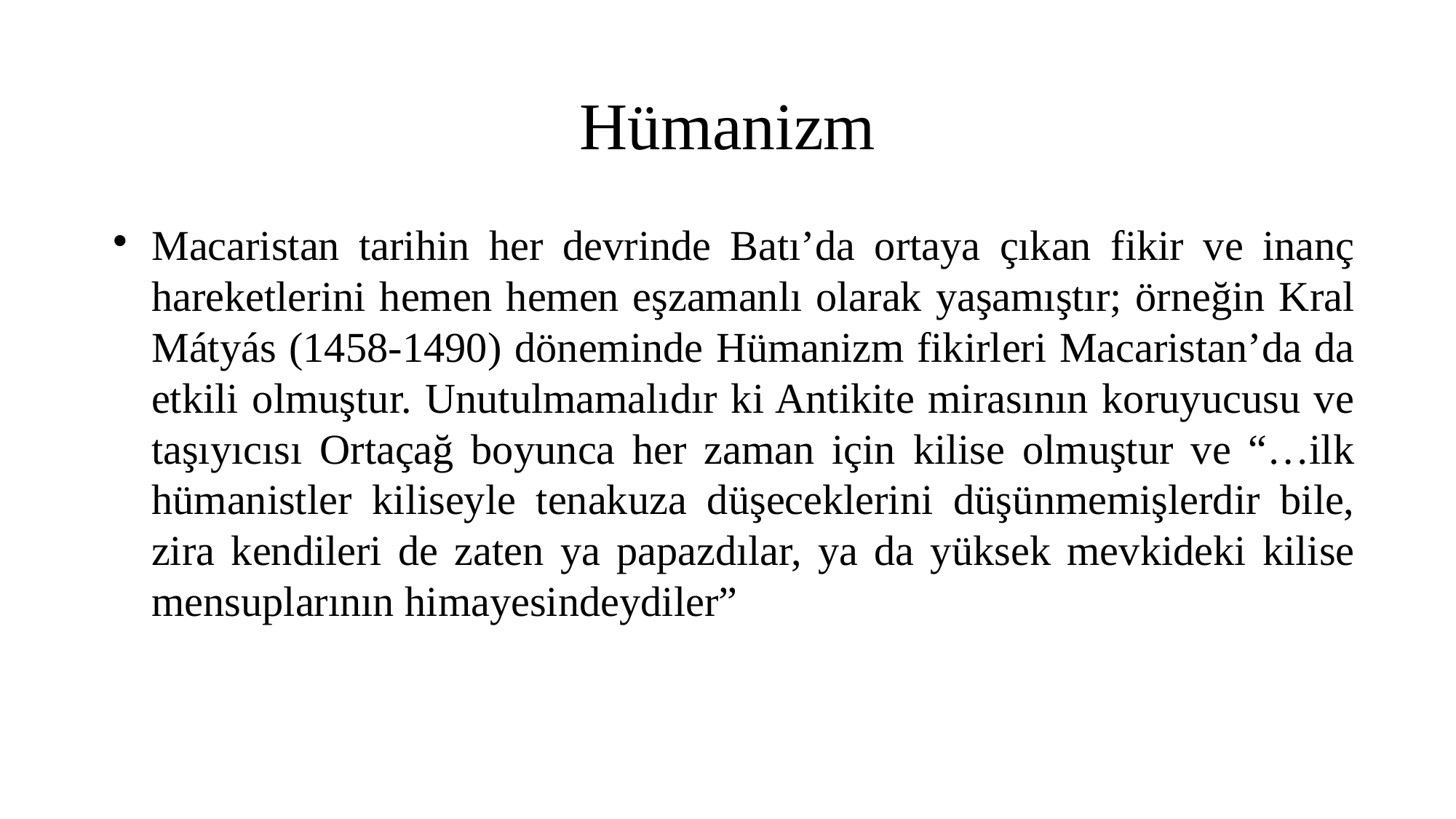

Hümanizm
Macaristan tarihin her devrinde Batı’da ortaya çıkan fikir ve inanç hareketlerini hemen hemen eşzamanlı olarak yaşamıştır; örneğin Kral Mátyás (1458-1490) döneminde Hümanizm fikirleri Macaristan’da da etkili olmuştur. Unutulmamalıdır ki Antikite mirasının koruyucusu ve taşıyıcısı Ortaçağ boyunca her zaman için kilise olmuştur ve “…ilk hümanistler kiliseyle tenakuza düşeceklerini düşünmemişlerdir bile, zira kendileri de zaten ya papazdılar, ya da yüksek mevkideki kilise mensuplarının himayesindeydiler”